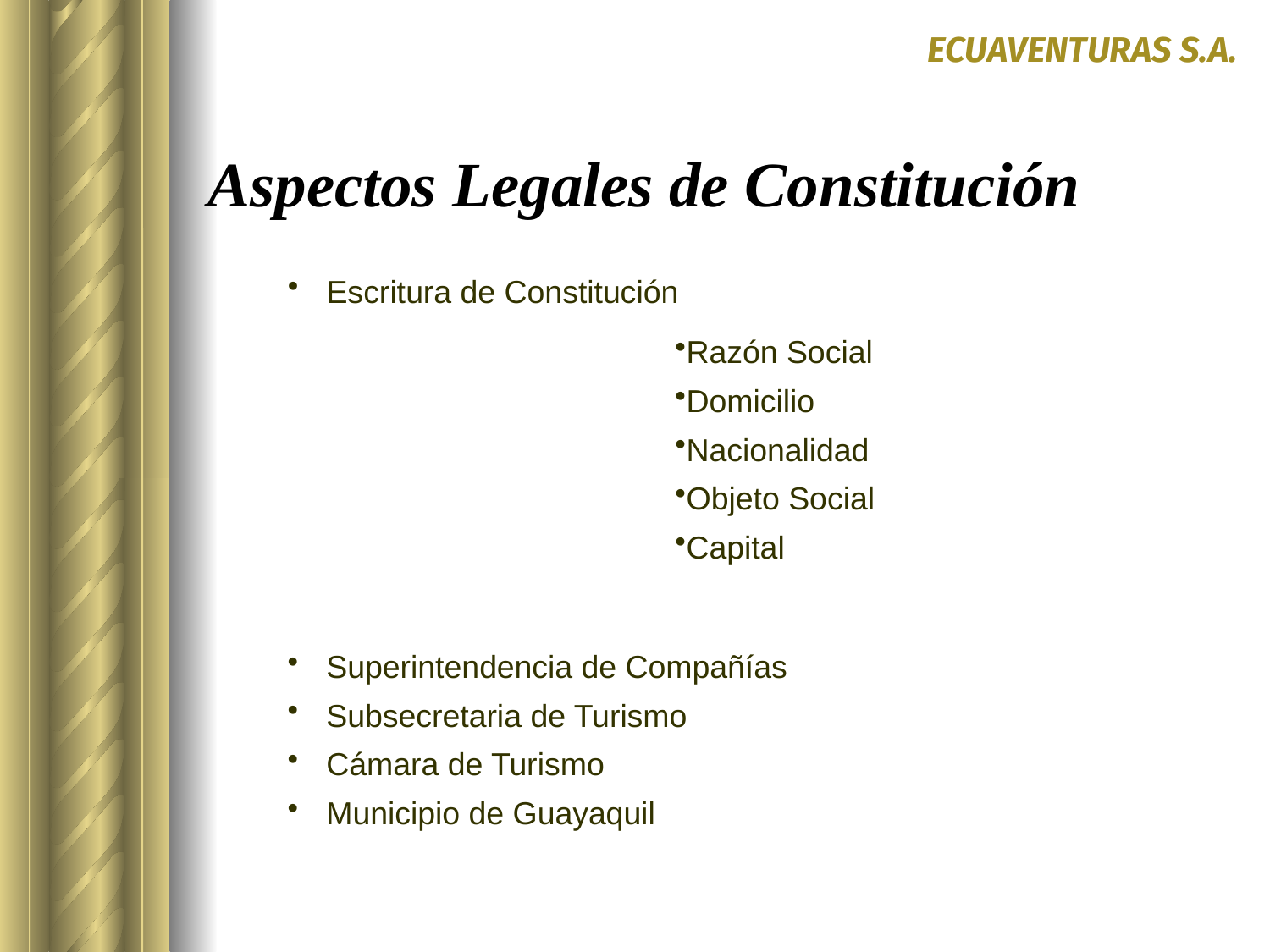

ECUAVENTURAS S.A.
# Aspectos Legales de Constitución
 Escritura de Constitución
Razón Social
Domicilio
Nacionalidad
Objeto Social
Capital
 Superintendencia de Compañías
 Subsecretaria de Turismo
 Cámara de Turismo
 Municipio de Guayaquil